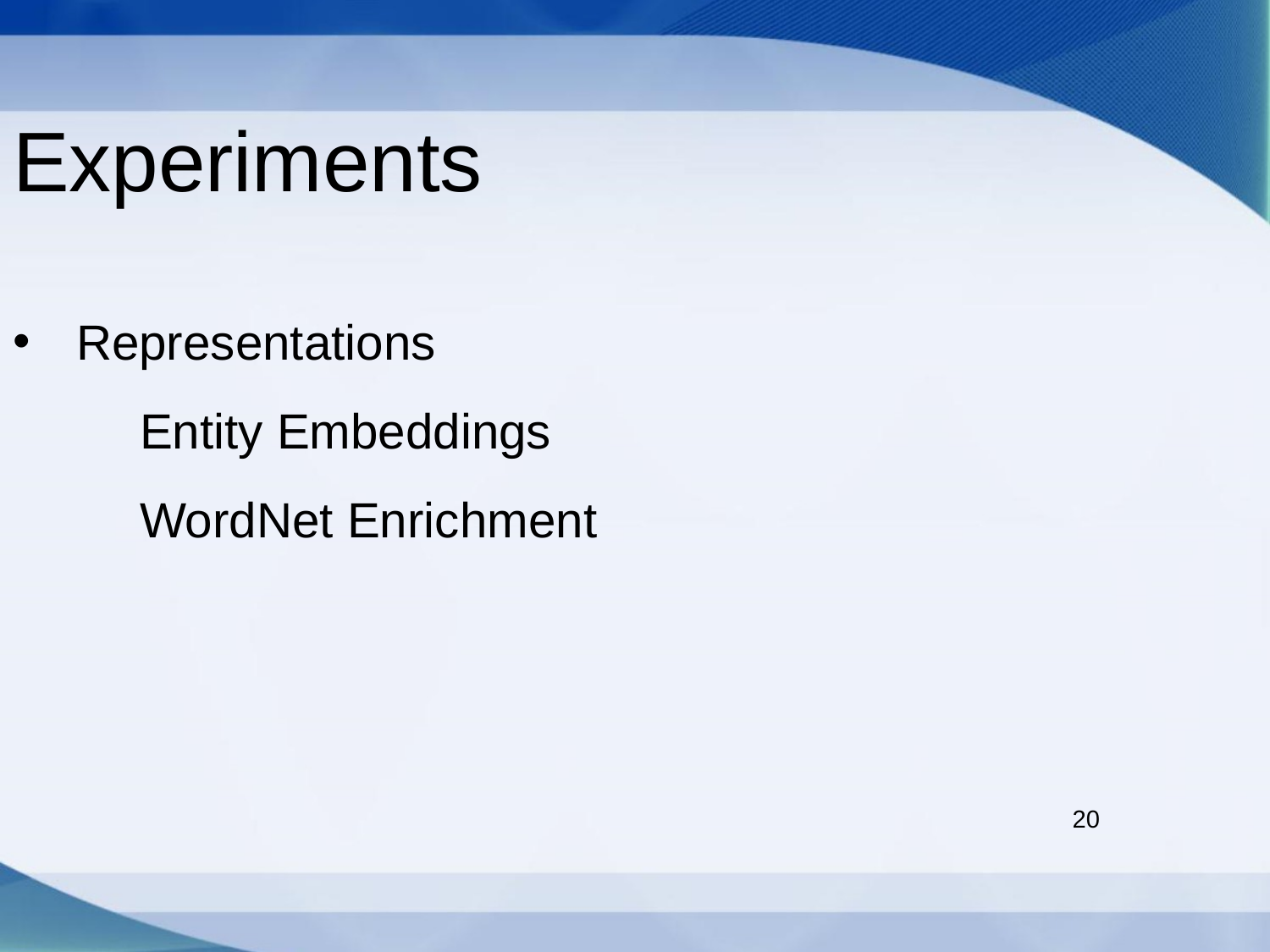

Experiments
Representations
	Entity Embeddings
	WordNet Enrichment

20